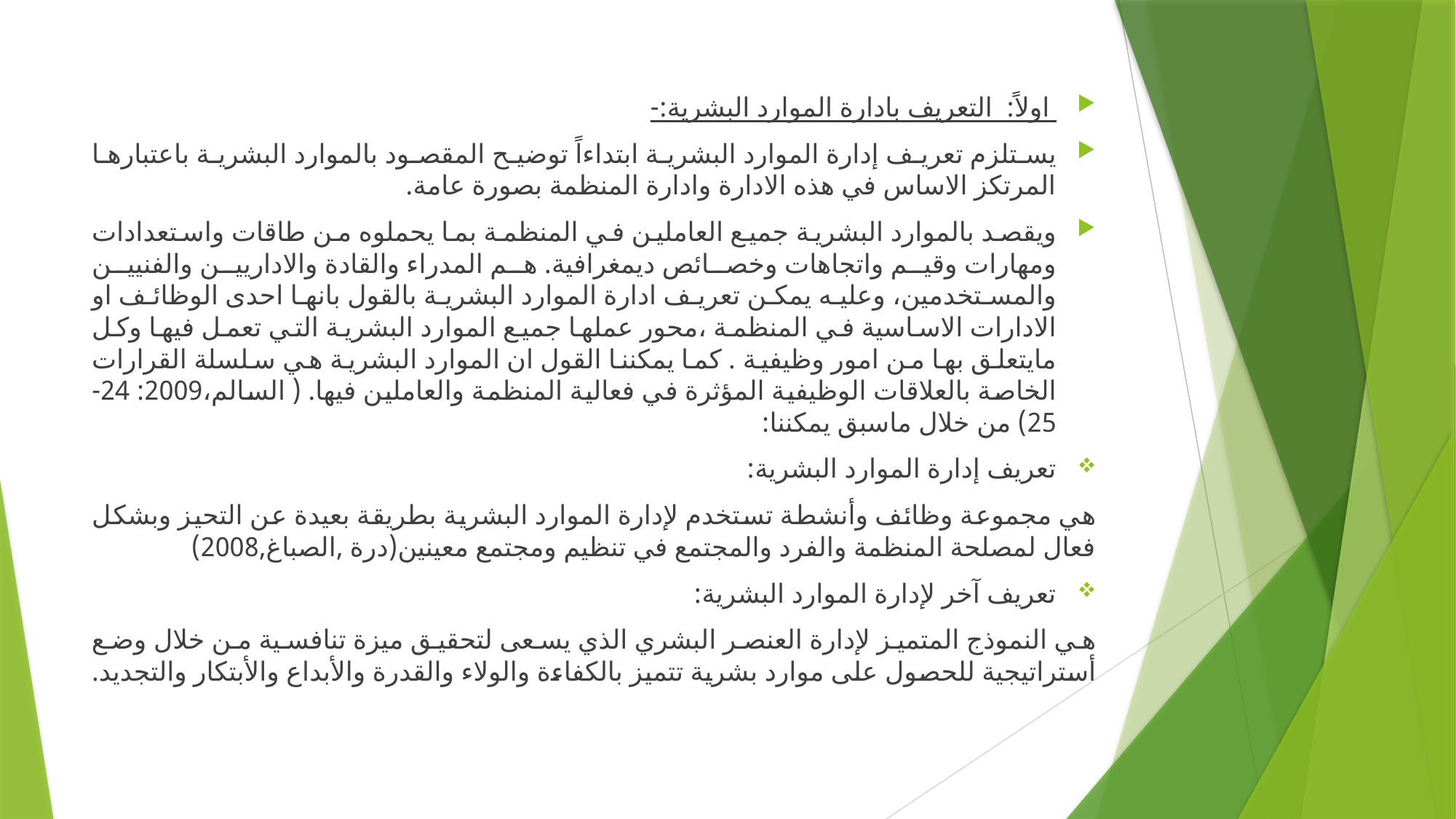

اولاً:  التعريف بادارة الموارد البشرية:-
يستلزم تعريف إدارة الموارد البشرية ابتداءاً توضيح المقصود بالموارد البشرية باعتبارها المرتكز الاساس في هذه الادارة وادارة المنظمة بصورة عامة.
ويقصد بالموارد البشرية جميع العاملين في المنظمة بما يحملوه من طاقات واستعدادات ومهارات وقيم واتجاهات وخصائص ديمغرافية. هم المدراء والقادة والاداريين والفنيين والمستخدمين، وعليه يمكن تعريف ادارة الموارد البشرية بالقول بانها احدى الوظائف او الادارات الاساسية في المنظمة ،محور عملها جميع الموارد البشرية التي تعمل فيها وكل مايتعلق بها من امور وظيفية . كما يمكننا القول ان الموارد البشرية هي سلسلة القرارات الخاصة بالعلاقات الوظيفية المؤثرة في فعالية المنظمة والعاملين فيها. ( السالم،2009: 24-25) من خلال ماسبق يمكننا:
تعريف إدارة الموارد البشرية:
	هي مجموعة وظائف وأنشطة تستخدم لإدارة الموارد البشرية بطريقة بعيدة عن التحيز وبشكل فعال لمصلحة المنظمة والفرد والمجتمع في تنظيم ومجتمع معينين(درة ,الصباغ,2008)
تعريف آخر لإدارة الموارد البشرية:
	هي النموذج المتميز لإدارة العنصر البشري الذي يسعى لتحقيق ميزة تنافسية من خلال وضع أستراتيجية للحصول على موارد بشرية تتميز بالكفاءة والولاء والقدرة والأبداع والأبتكار والتجديد.